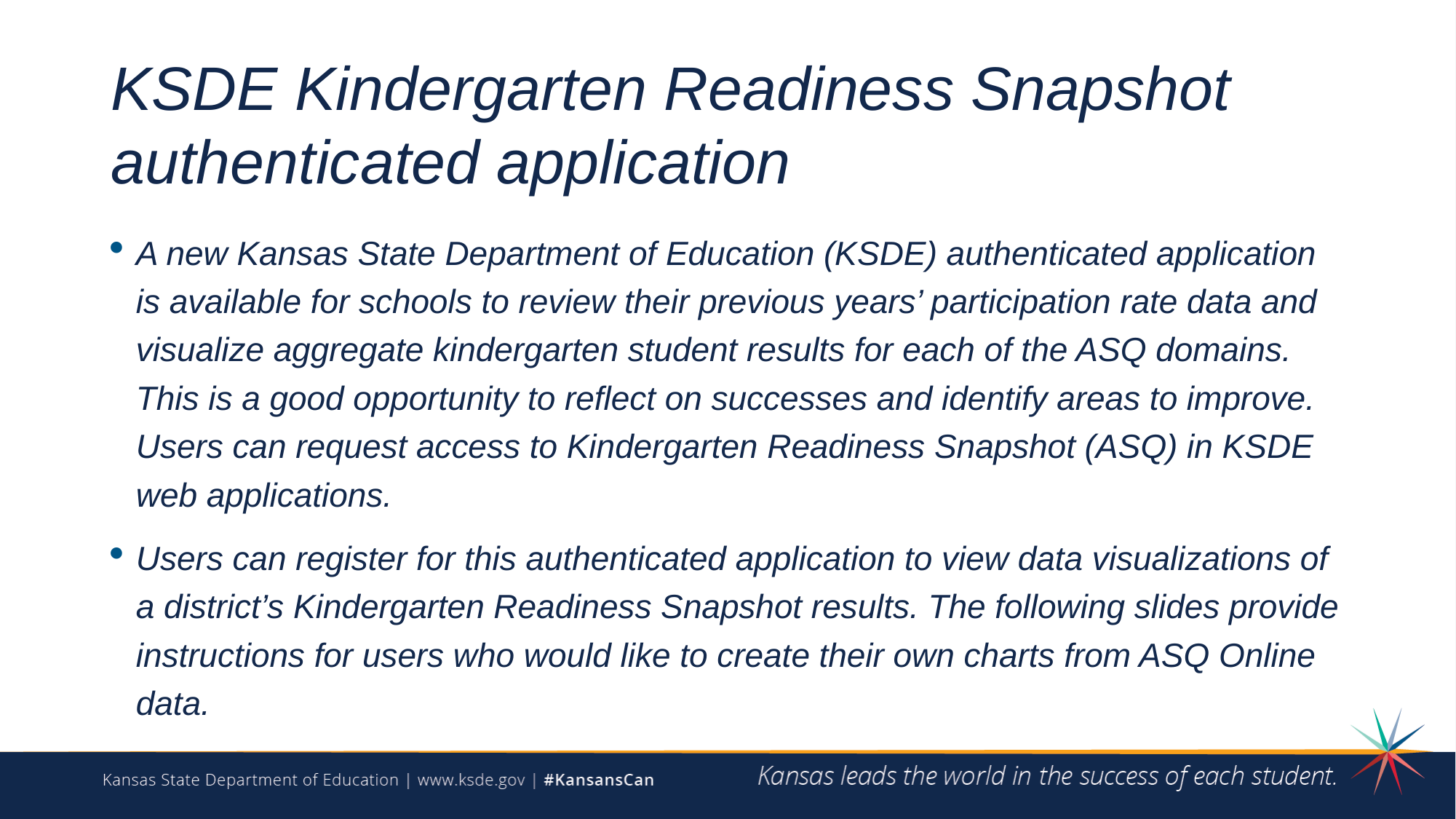

# KSDE Kindergarten Readiness Snapshot authenticated application
A new Kansas State Department of Education (KSDE) authenticated application is available for schools to review their previous years’ participation rate data and visualize aggregate kindergarten student results for each of the ASQ domains. This is a good opportunity to reflect on successes and identify areas to improve. Users can request access to Kindergarten Readiness Snapshot (ASQ) in KSDE web applications.
Users can register for this authenticated application to view data visualizations of a district’s Kindergarten Readiness Snapshot results. The following slides provide instructions for users who would like to create their own charts from ASQ Online data.